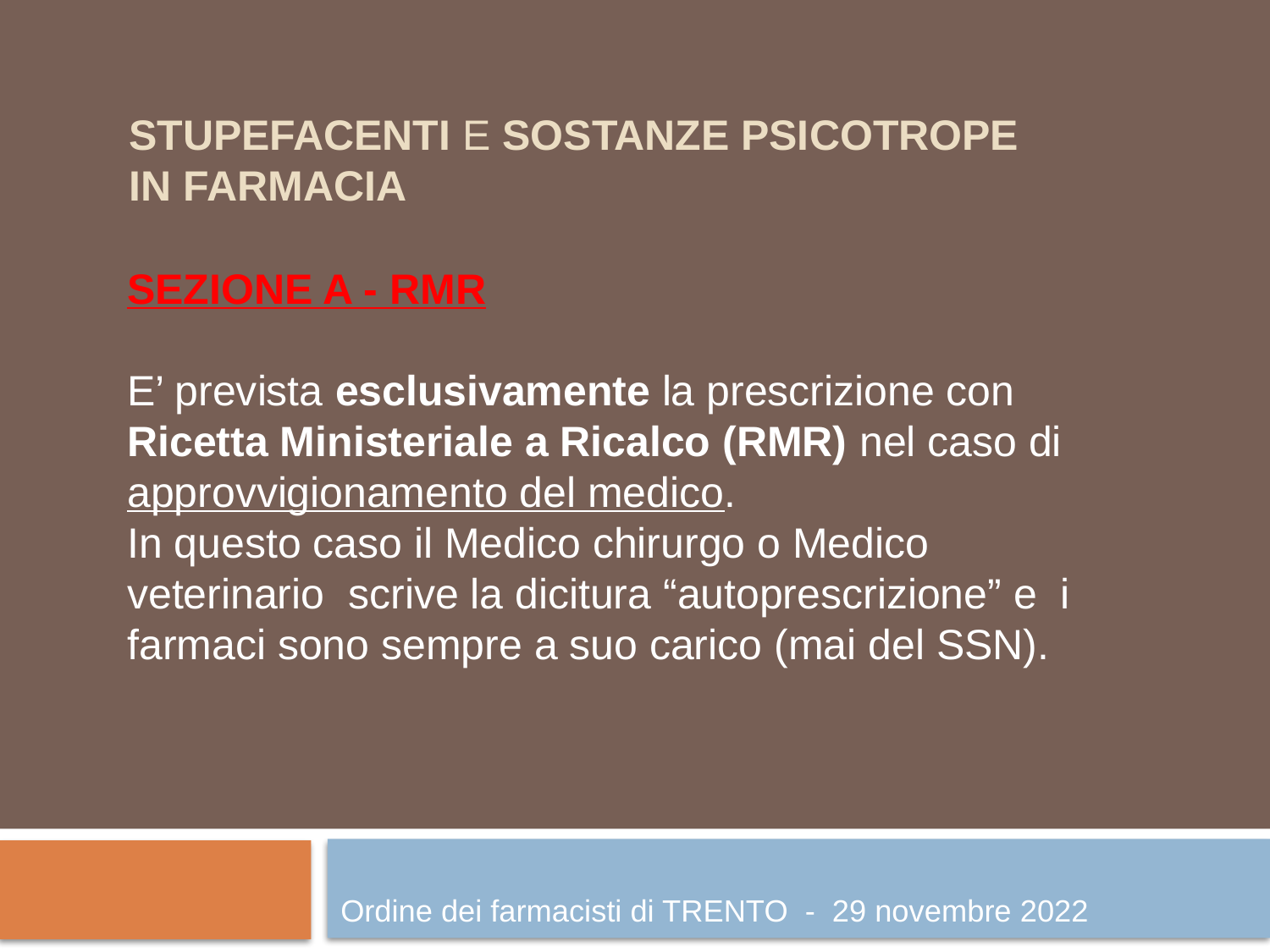

# STUPEFACENTI e SOSTANZE PSICOTROPE in farmacia
SEZIONE A - RMR

E’ prevista esclusivamente la prescrizione con Ricetta Ministeriale a Ricalco (RMR) nel caso di approvvigionamento del medico.
In questo caso il Medico chirurgo o Medico veterinario  scrive la dicitura “autoprescrizione” e  i farmaci sono sempre a suo carico (mai del SSN).

Ordine dei farmacisti di TRENTO  -  29 novembre 2022